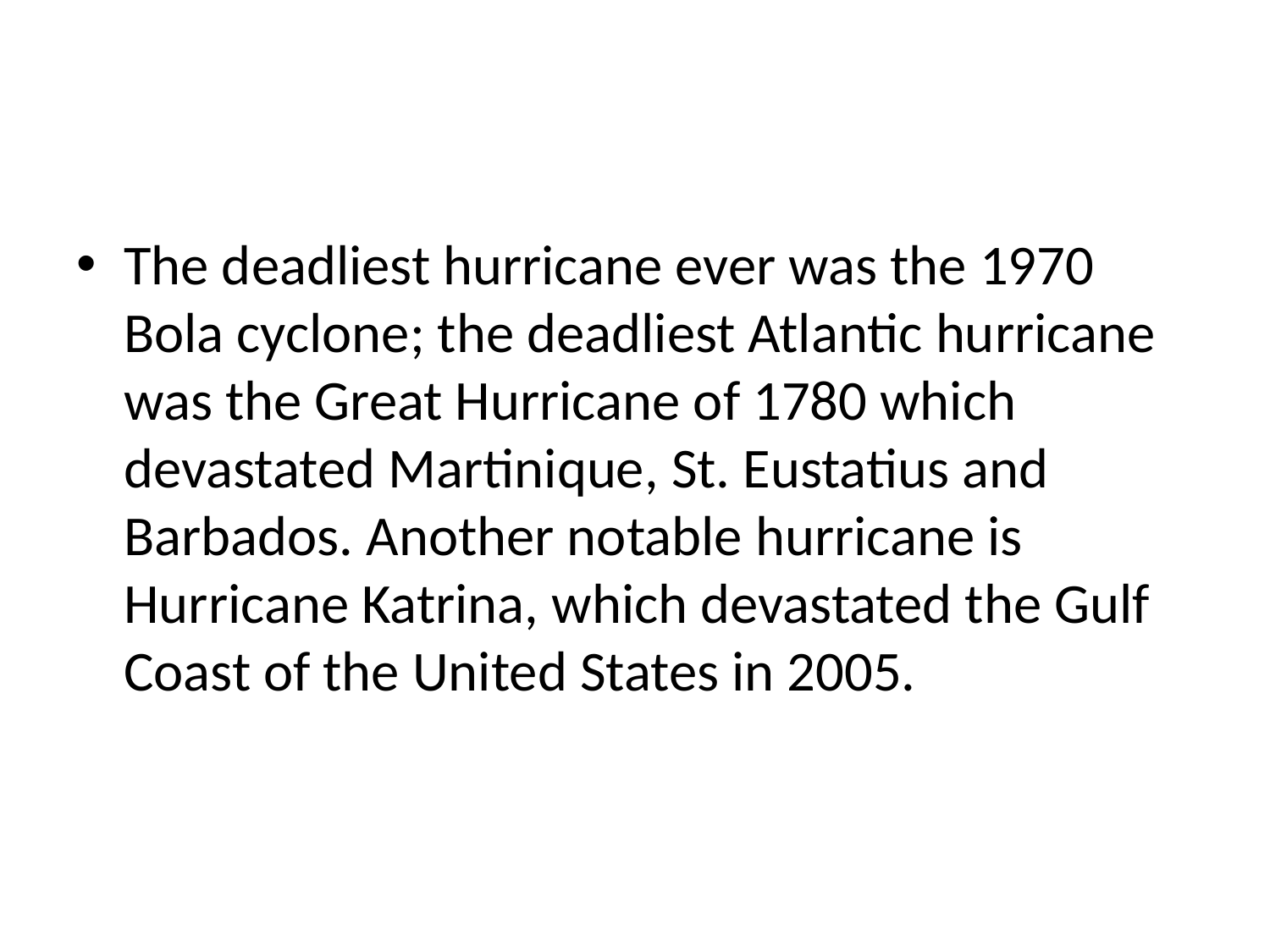

The deadliest hurricane ever was the 1970 Bola cyclone; the deadliest Atlantic hurricane was the Great Hurricane of 1780 which devastated Martinique, St. Eustatius and Barbados. Another notable hurricane is Hurricane Katrina, which devastated the Gulf Coast of the United States in 2005.